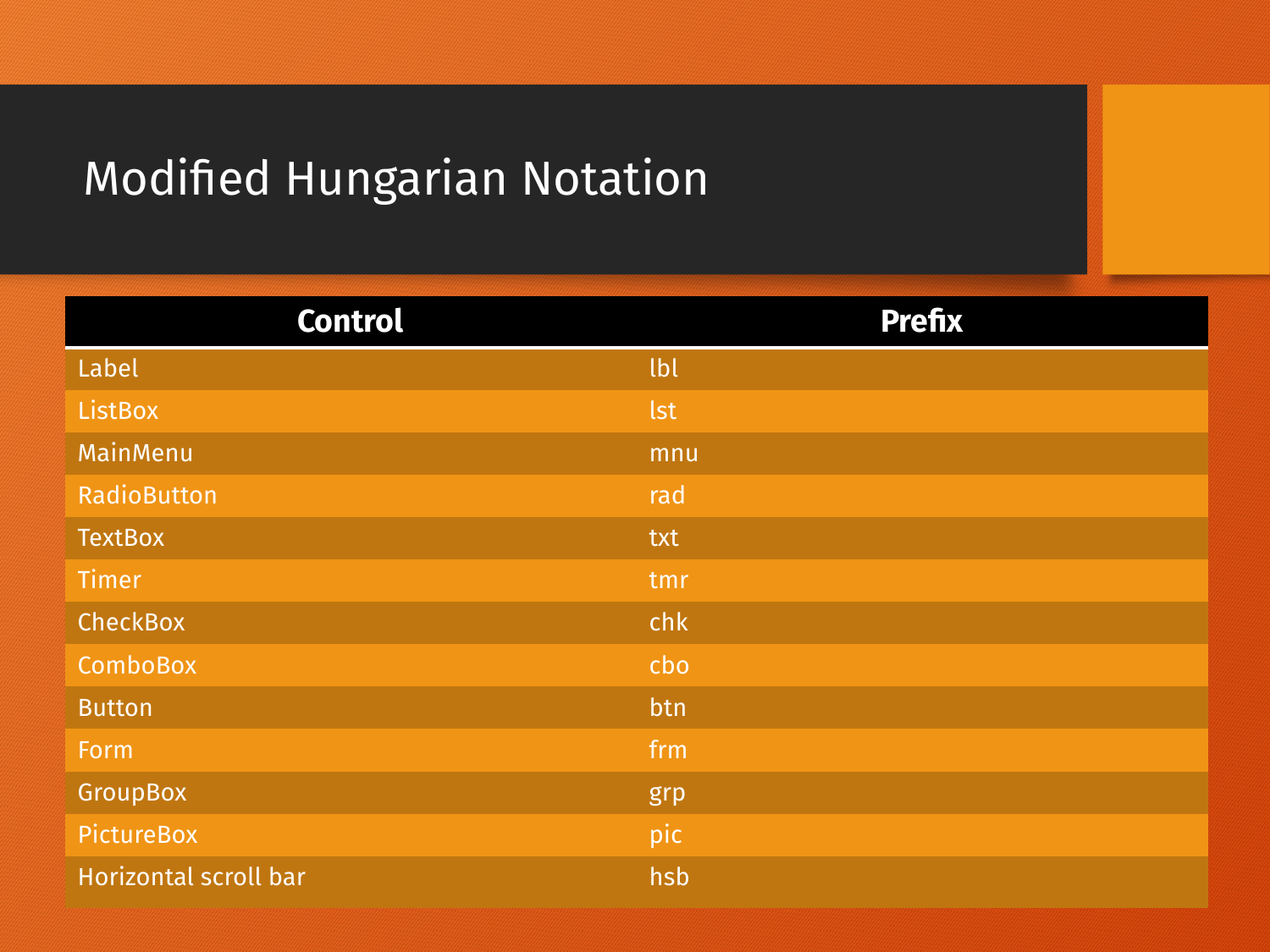

# Modified Hungarian Notation
| Control | Prefix |
| --- | --- |
| Label | lbl |
| ListBox | lst |
| MainMenu | mnu |
| RadioButton | rad |
| TextBox | txt |
| Timer | tmr |
| CheckBox | chk |
| ComboBox | cbo |
| Button | btn |
| Form | frm |
| GroupBox | grp |
| PictureBox | pic |
| Horizontal scroll bar | hsb |